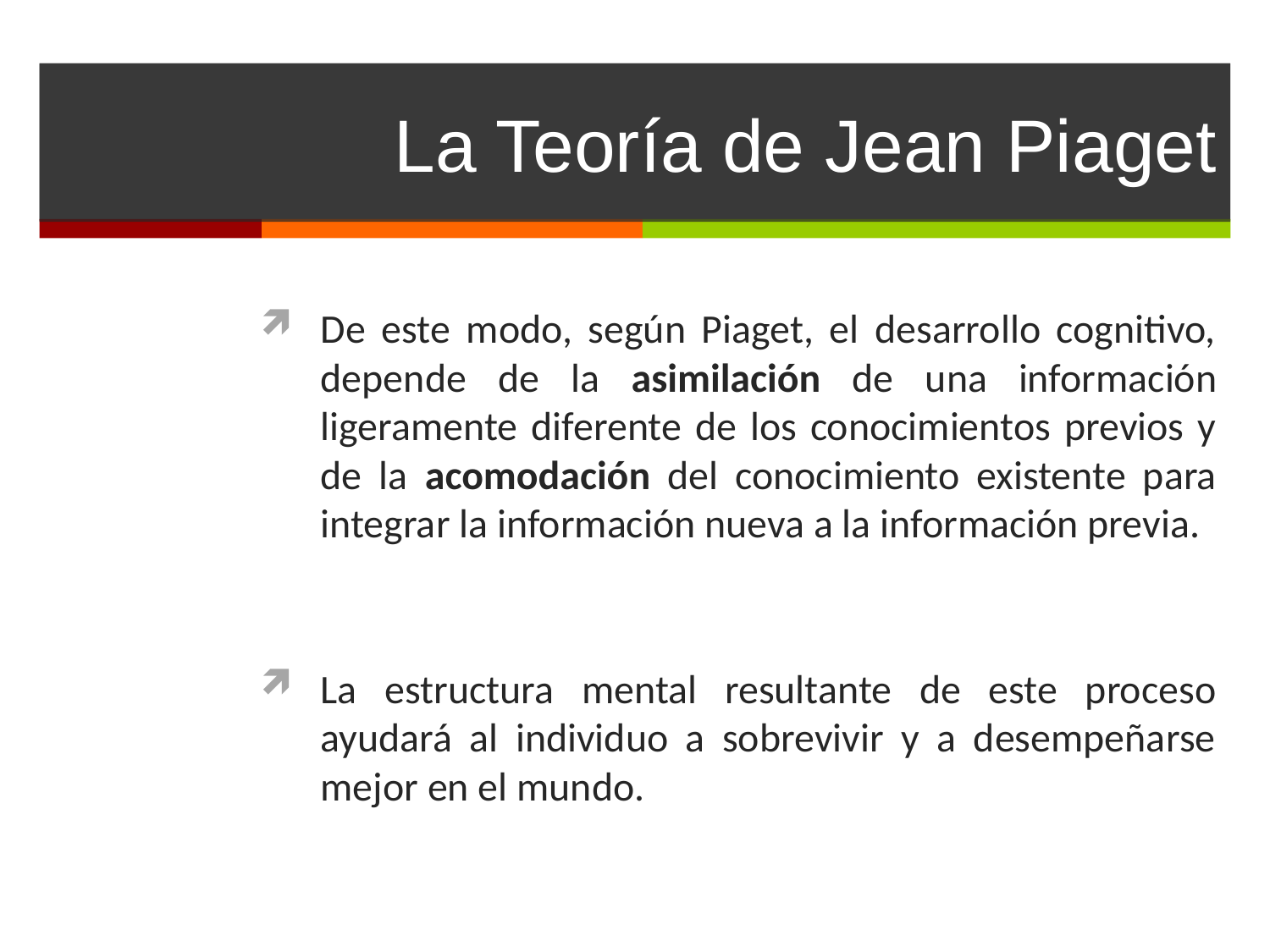

# La Teoría de Jean Piaget
De este modo, según Piaget, el desarrollo cognitivo, depende de la asimilación de una información ligeramente diferente de los conocimientos previos y de la acomodación del conocimiento existente para integrar la información nueva a la información previa.

La estructura mental resultante de este proceso ayudará al individuo a sobrevivir y a desempeñarse mejor en el mundo.